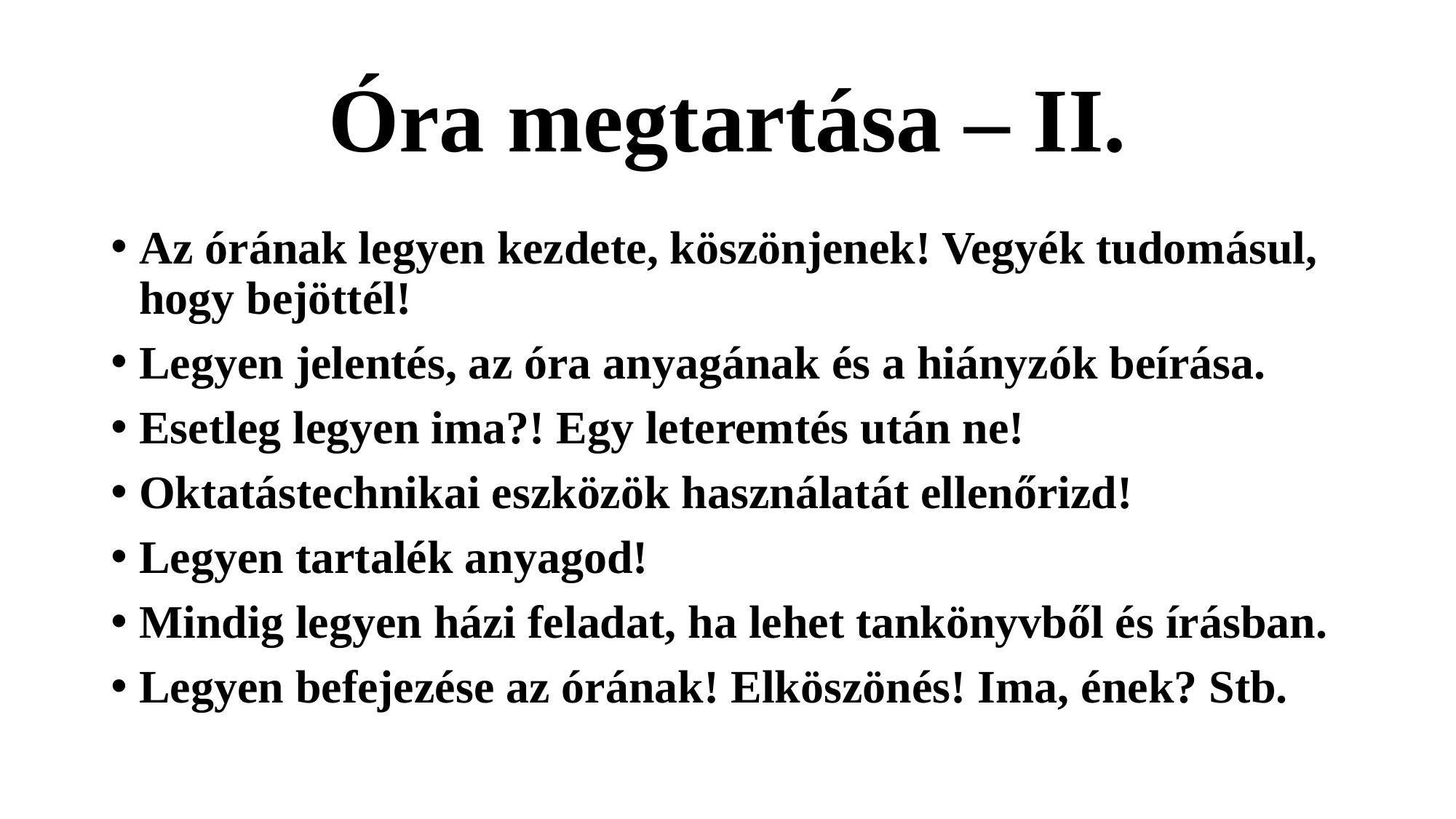

# Óra megtartása – II.
Az órának legyen kezdete, köszönjenek! Vegyék tudomásul, hogy bejöttél!
Legyen jelentés, az óra anyagának és a hiányzók beírása.
Esetleg legyen ima?! Egy leteremtés után ne!
Oktatástechnikai eszközök használatát ellenőrizd!
Legyen tartalék anyagod!
Mindig legyen házi feladat, ha lehet tankönyvből és írásban.
Legyen befejezése az órának! Elköszönés! Ima, ének? Stb.